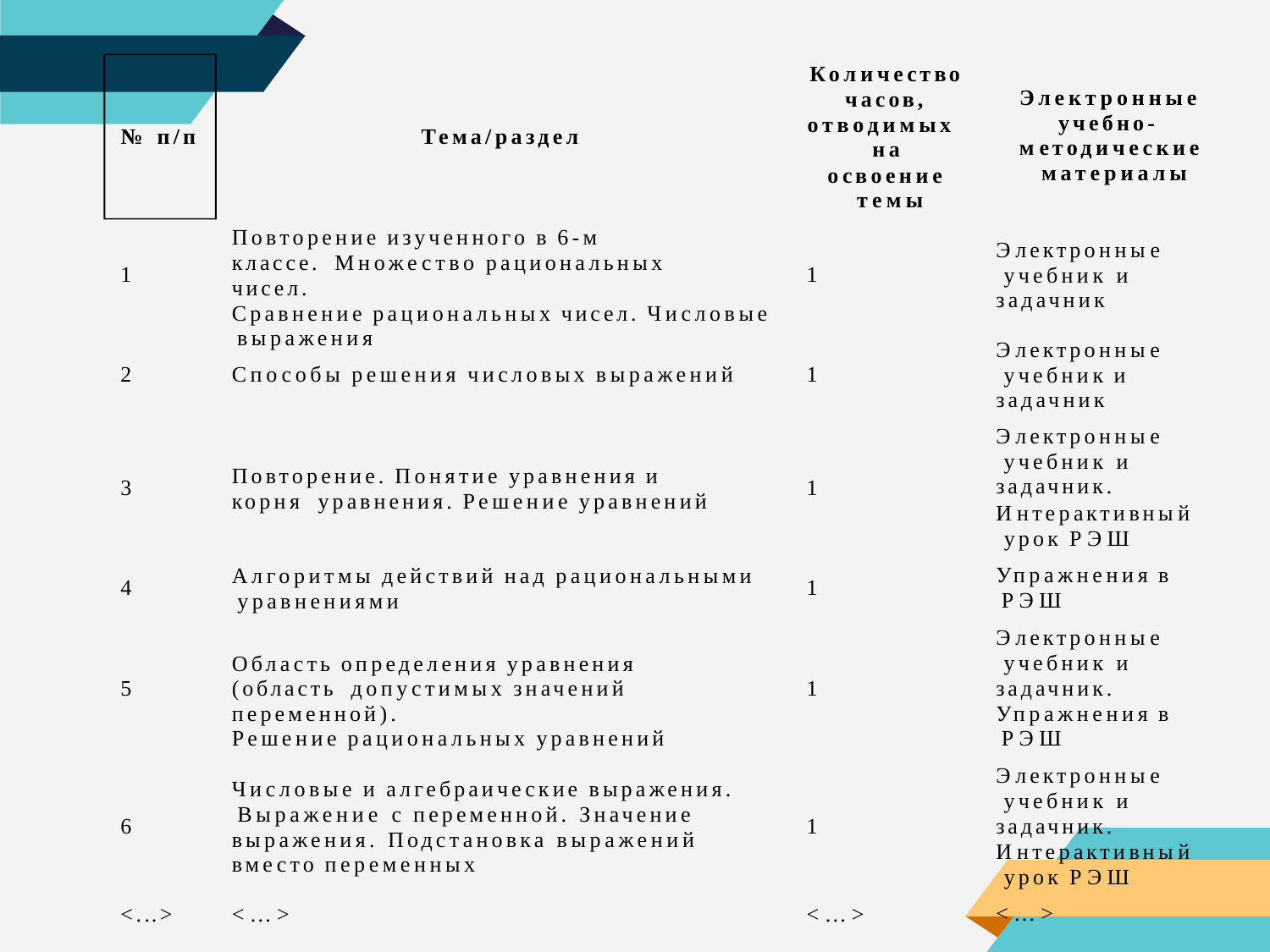

Количество  часов,  отводимых  на
освоение  темы
Электронные  учебно-  методические  материалы
№ п/п
Тема/раздел
Повторение изученного в 6-м классе.  Множество рациональных чисел.
Сравнение рациональных чисел. Числовые  выражения
Электронные  учебник и  задачник
1
1
Электронные  учебник и
задачник
Электронные  учебник и  задачник.
Интерактивный  урок РЭШ
Упражнения в  РЭШ
Электронные  учебник и  задачник.
Упражнения в  РЭШ
Электронные  учебник и  задачник.
Интерактивный  урок РЭШ
<…>
2
Способы решения числовых выражений
1
Повторение. Понятие уравнения и корня  уравнения. Решение уравнений
3
1
Алгоритмы действий над рациональными  уравнениями
4
1
Область определения уравнения (область  допустимых значений переменной).
Решение рациональных уравнений
5
1
Числовые и алгебраические выражения.  Выражение с переменной. Значение  выражения. Подстановка выражений  вместо переменных
6
1

<...>
<…>
<…>